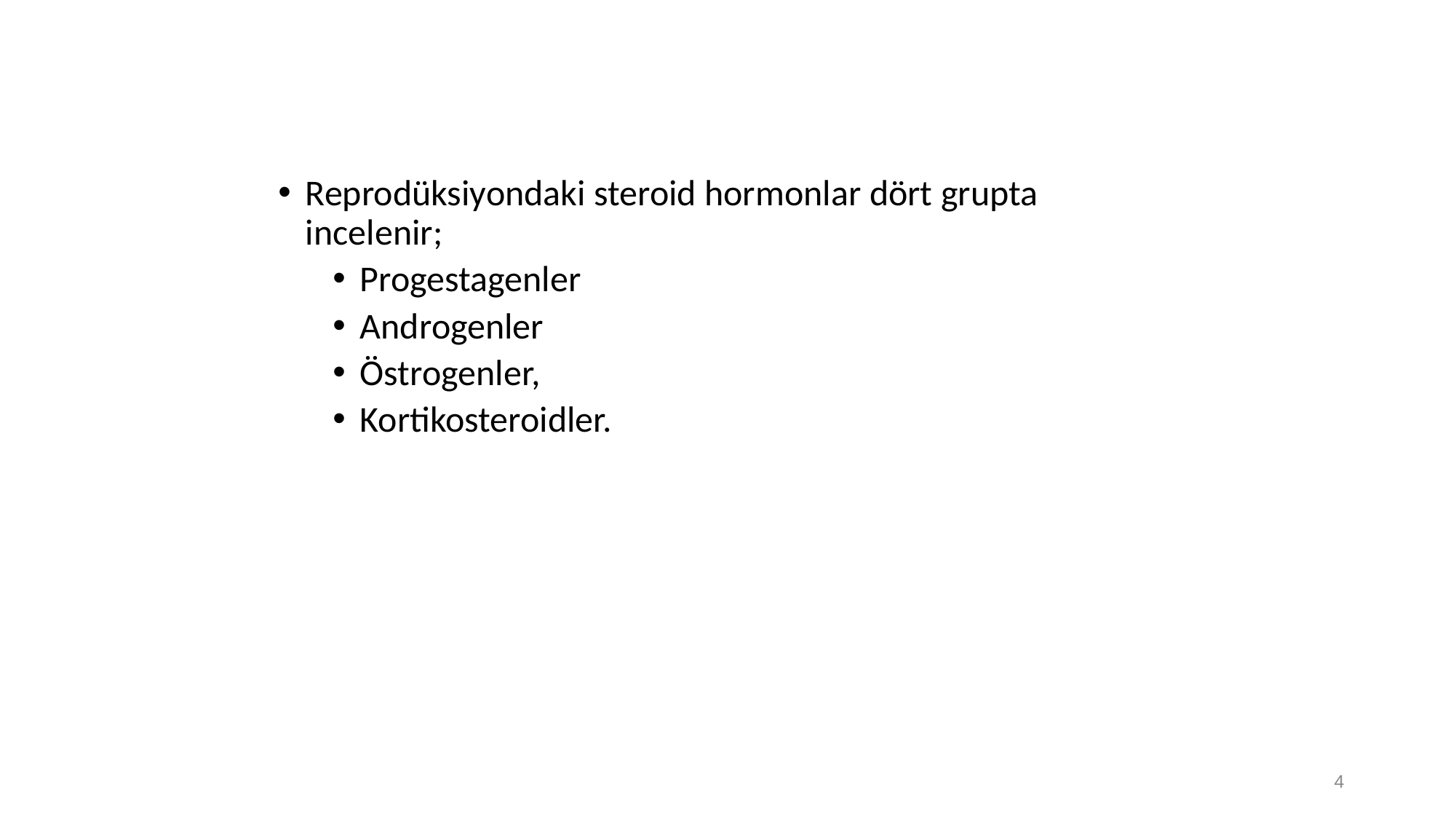

Reprodüksiyondaki steroid hormonlar dört grupta incelenir;
Progestagenler
Androgenler
Östrogenler,
Kortikosteroidler.
4